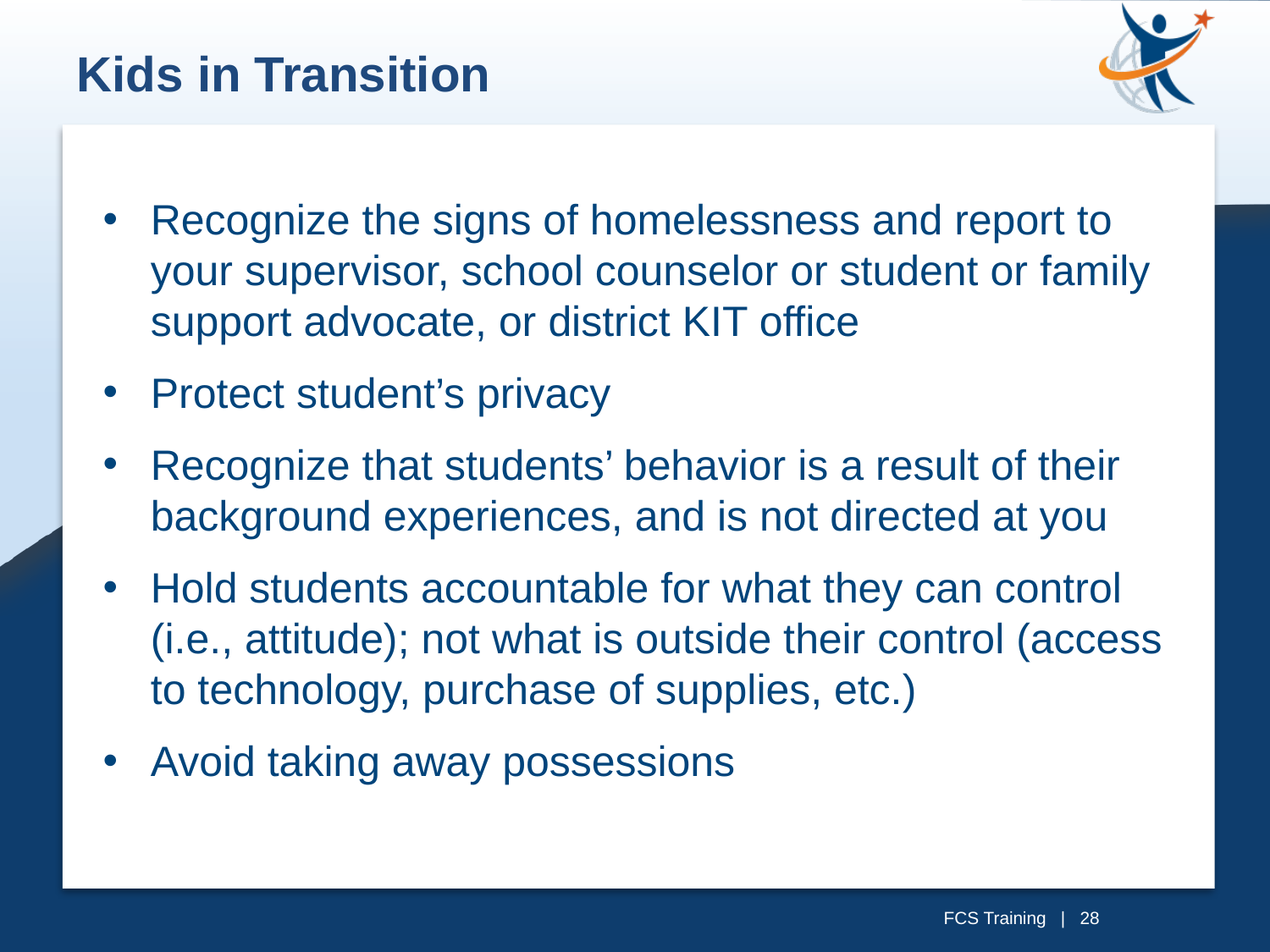

Kids in Transition
Recognize the signs of homelessness and report to your supervisor, school counselor or student or family support advocate, or district KIT office
Protect student’s privacy
Recognize that students’ behavior is a result of their background experiences, and is not directed at you
Hold students accountable for what they can control (i.e., attitude); not what is outside their control (access to technology, purchase of supplies, etc.)
Avoid taking away possessions